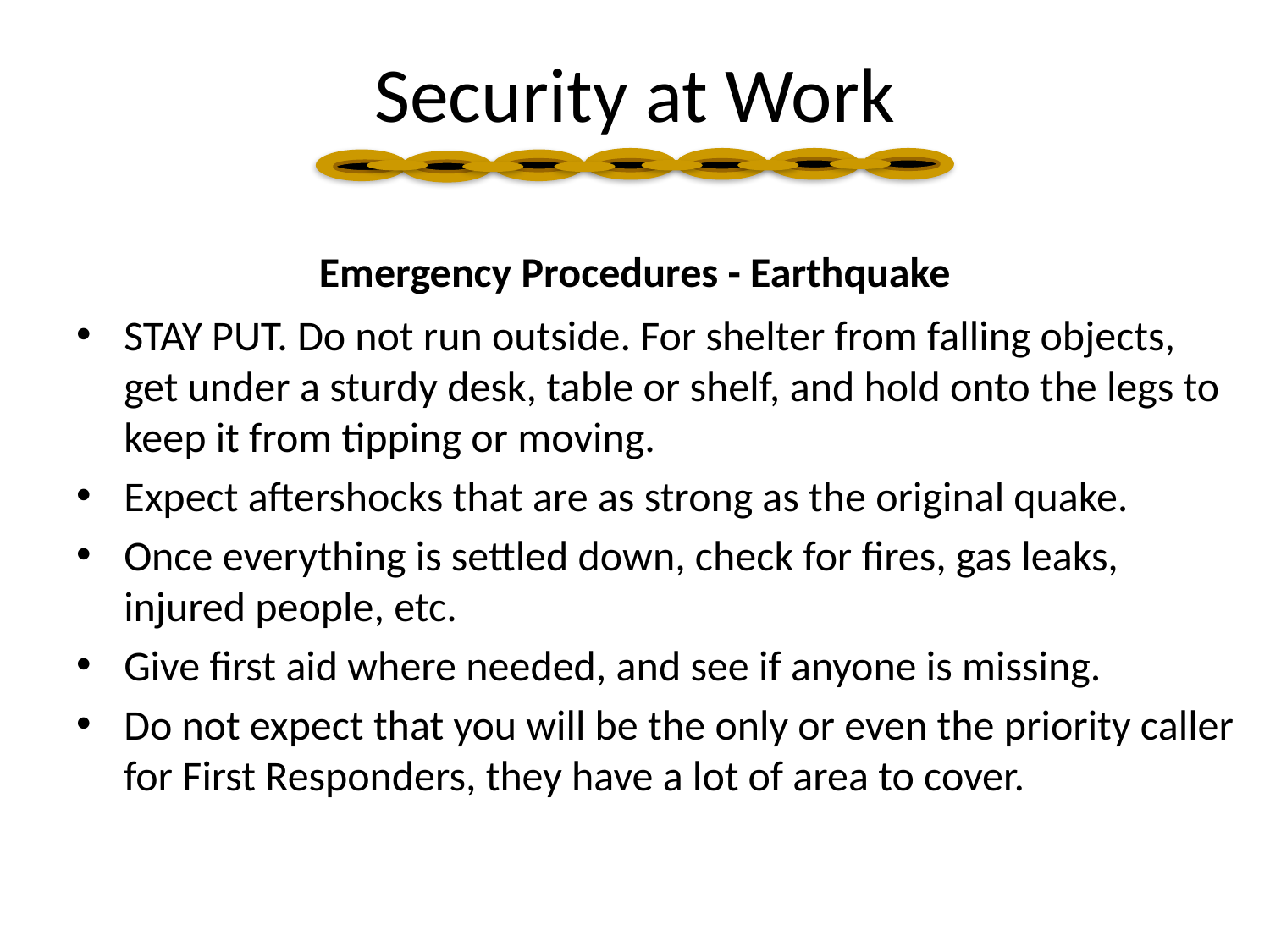

Security at Work

Emergency Procedures - Earthquake
STAY PUT. Do not run outside. For shelter from falling objects, get under a sturdy desk, table or shelf, and hold onto the legs to keep it from tipping or moving.
Expect aftershocks that are as strong as the original quake.
Once everything is settled down, check for fires, gas leaks, injured people, etc.
Give first aid where needed, and see if anyone is missing.
Do not expect that you will be the only or even the priority caller for First Responders, they have a lot of area to cover.